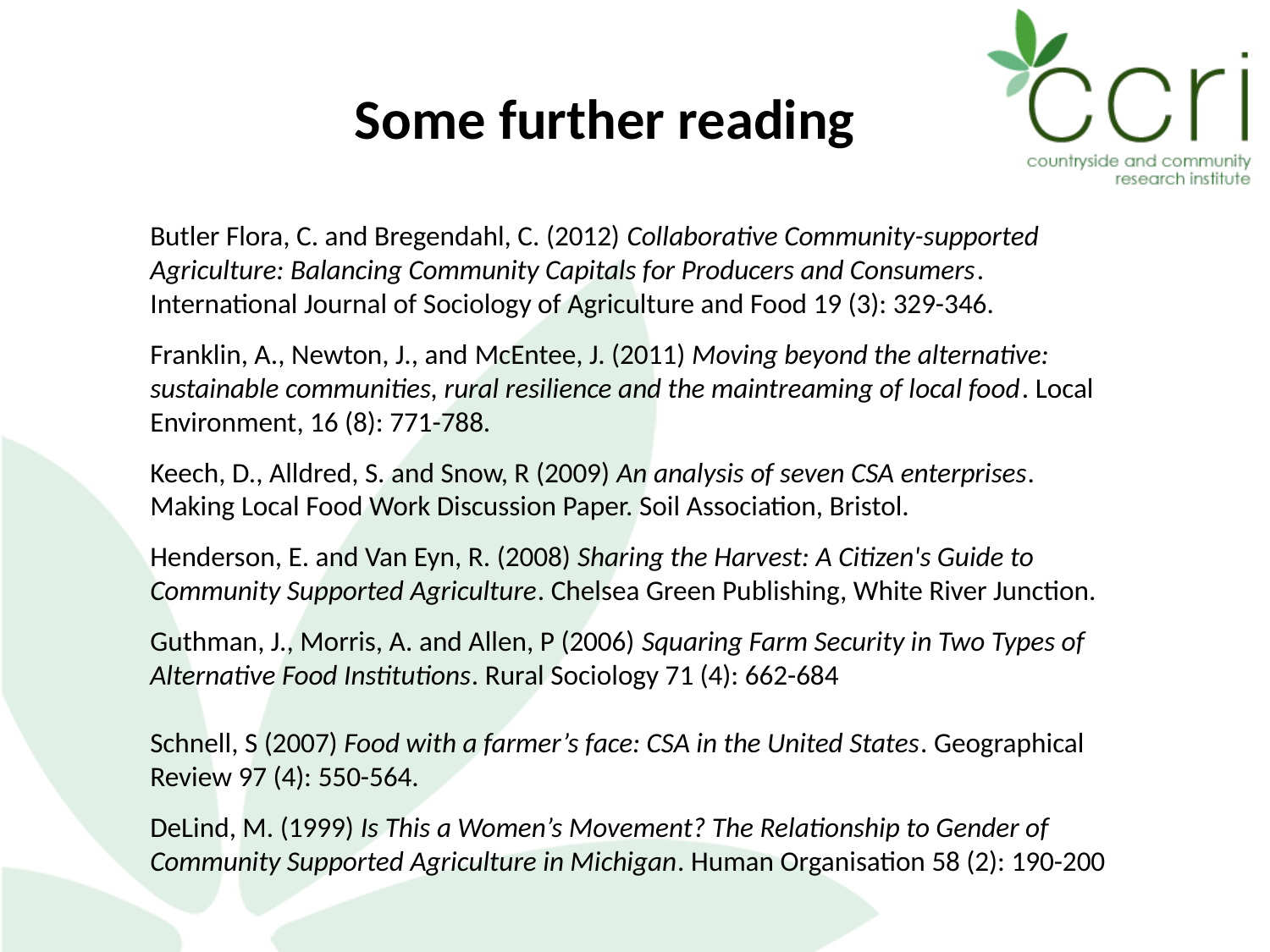

Some further reading
Butler Flora, C. and Bregendahl, C. (2012) Collaborative Community-supported Agriculture: Balancing Community Capitals for Producers and Consumers. International Journal of Sociology of Agriculture and Food 19 (3): 329-346.

Franklin, A., Newton, J., and McEntee, J. (2011) Moving beyond the alternative: sustainable communities, rural resilience and the maintreaming of local food. Local Environment, 16 (8): 771-788.

Keech, D., Alldred, S. and Snow, R (2009) An analysis of seven CSA enterprises. Making Local Food Work Discussion Paper. Soil Association, Bristol.

Henderson, E. and Van Eyn, R. (2008) Sharing the Harvest: A Citizen's Guide to Community Supported Agriculture. Chelsea Green Publishing, White River Junction.

Guthman, J., Morris, A. and Allen, P (2006) Squaring Farm Security in Two Types of Alternative Food Institutions. Rural Sociology 71 (4): 662-684

Schnell, S (2007) Food with a farmer’s face: CSA in the United States. Geographical Review 97 (4): 550-564.

DeLind, M. (1999) Is This a Women’s Movement? The Relationship to Gender of Community Supported Agriculture in Michigan. Human Organisation 58 (2): 190-200